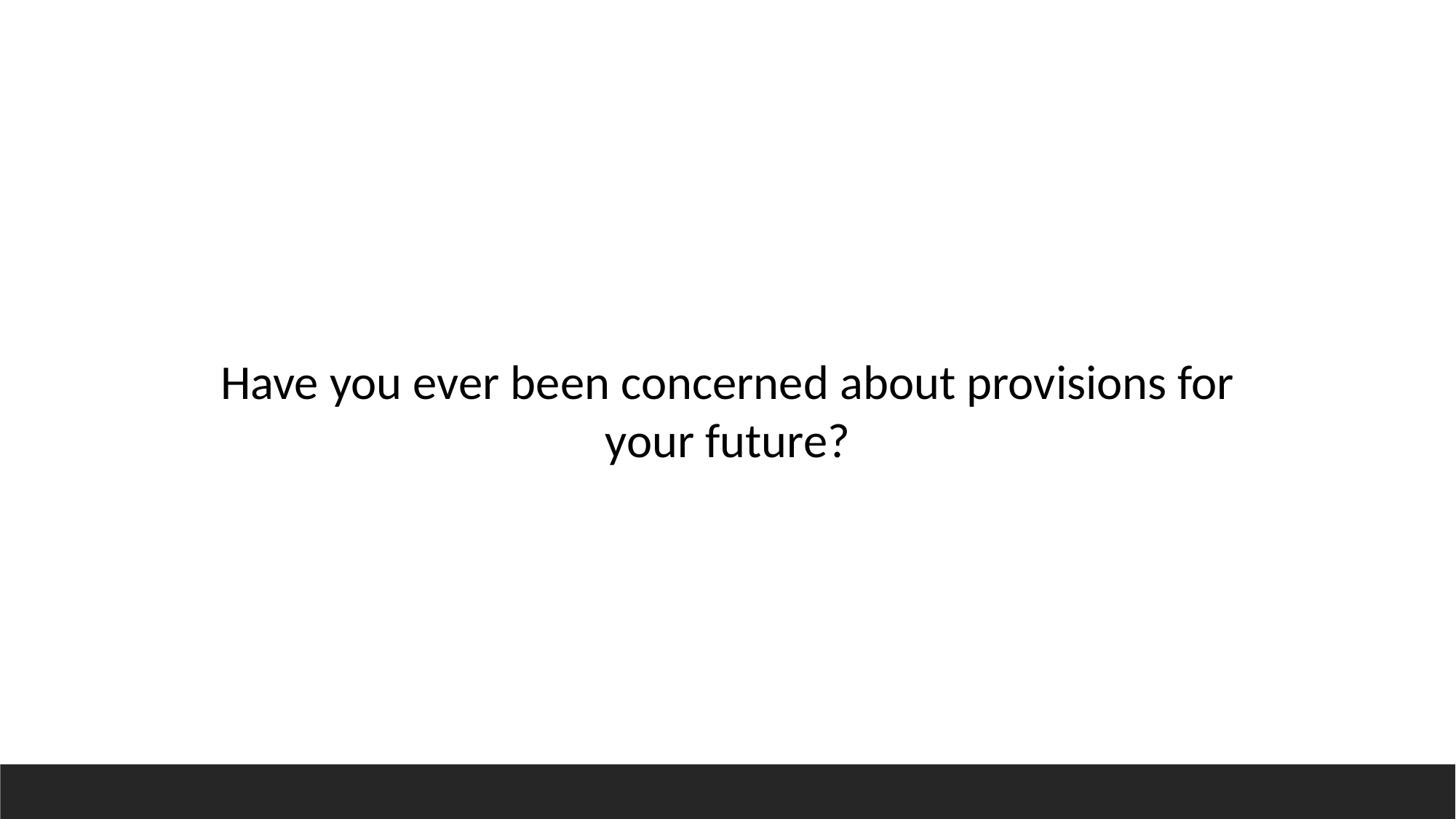

Have you ever been concerned about provisions for your future?